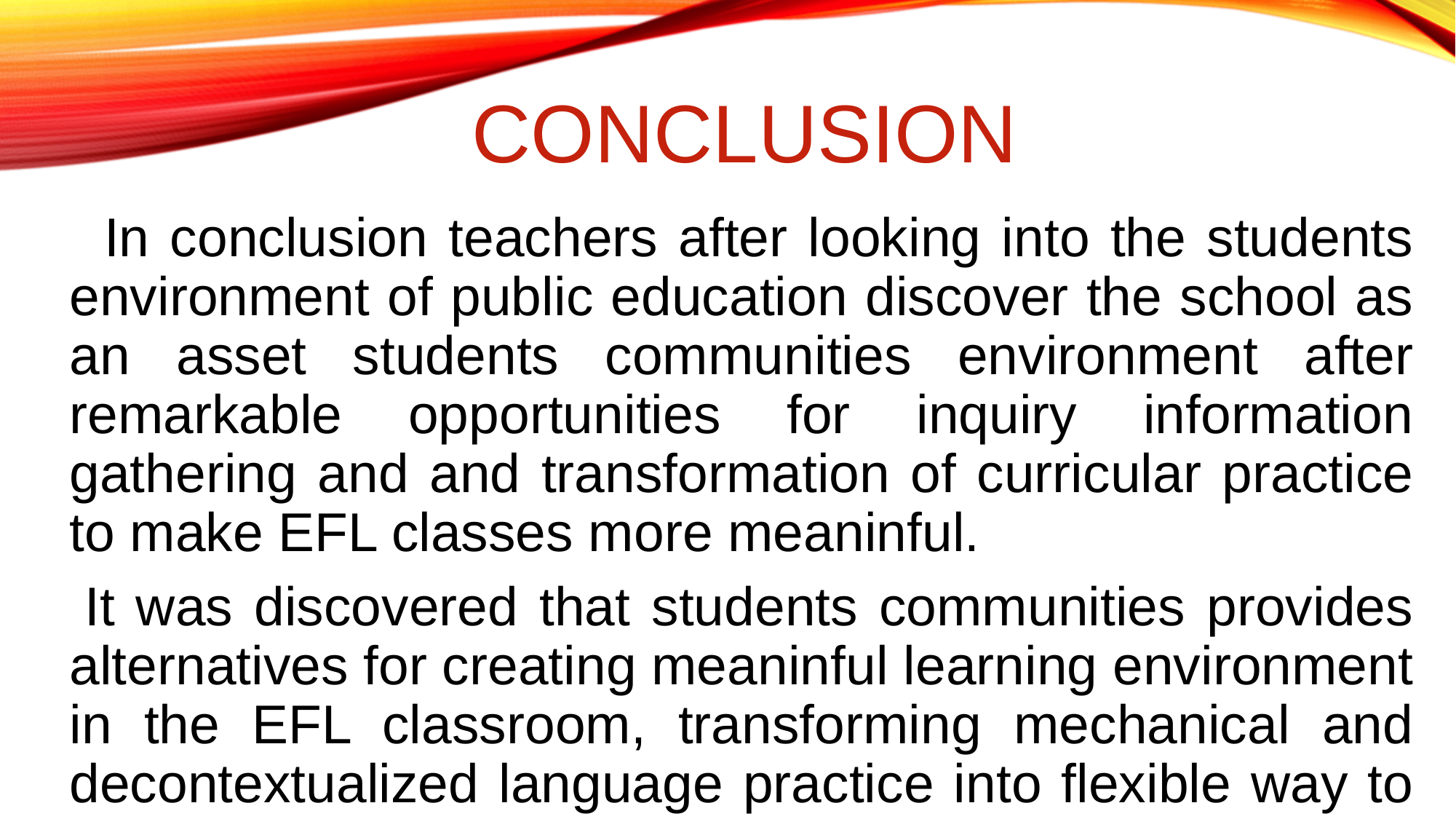

CONCLUSION
   In conclusion teachers after looking into the students environment of public education discover the school as an asset students communities environment after remarkable opportunities for inquiry information gathering and and transformation of curricular practice to make EFL classes more meaninful.
  It was discovered that students communities provides alternatives for creating meaninful learning environment in the EFL classroom, transforming mechanical and decontextualized language practice into flexible way to communicate what matters to students when they are intellectully and emotionally engaged with better learning is achieve.